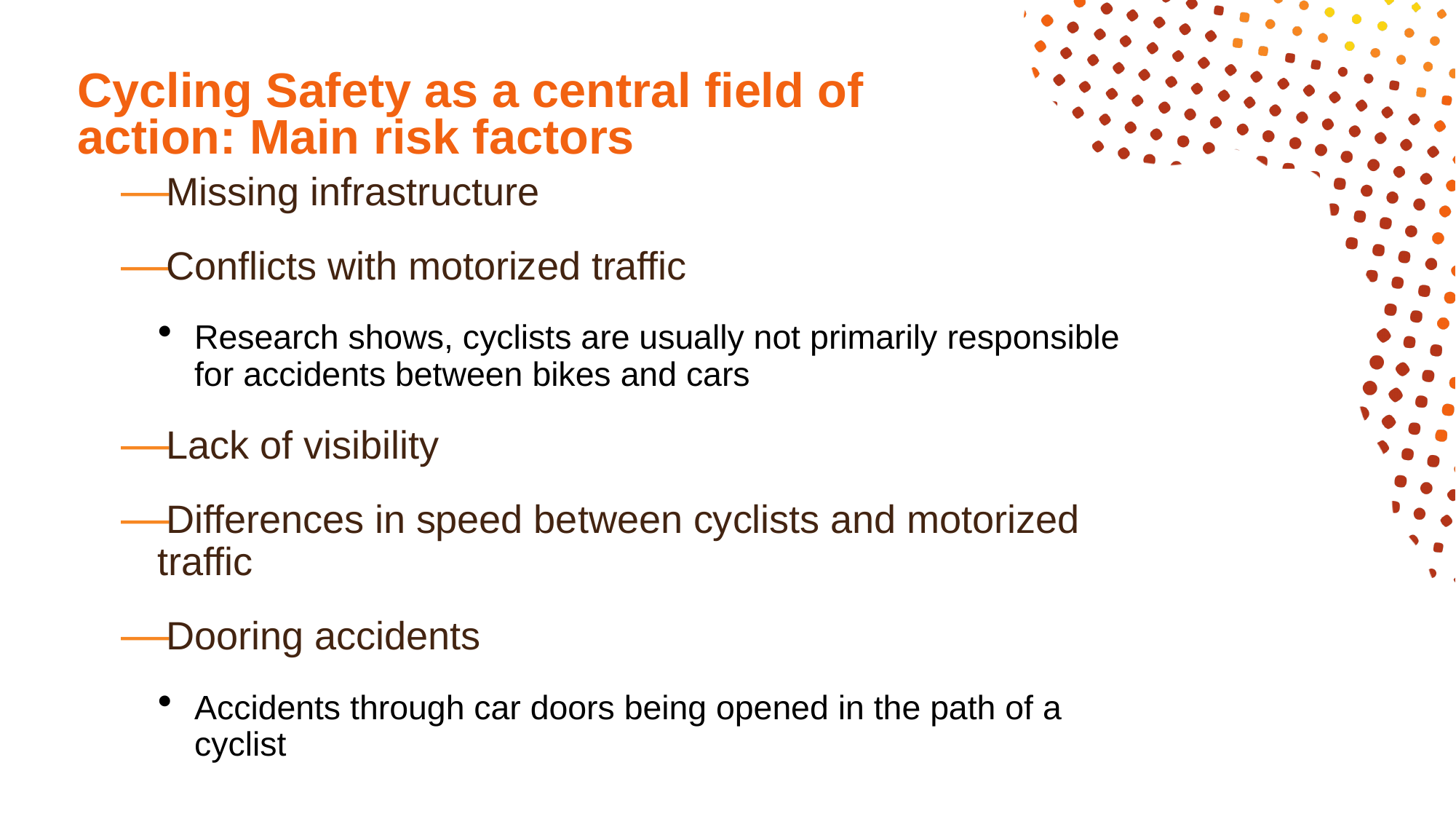

# Cycling Safety as a central field of action: Main risk factors
Missing infrastructure
Conflicts with motorized traffic
Research shows, cyclists are usually not primarily responsible for accidents between bikes and cars
Lack of visibility
Differences in speed between cyclists and motorized traffic
Dooring accidents
Accidents through car doors being opened in the path of a cyclist